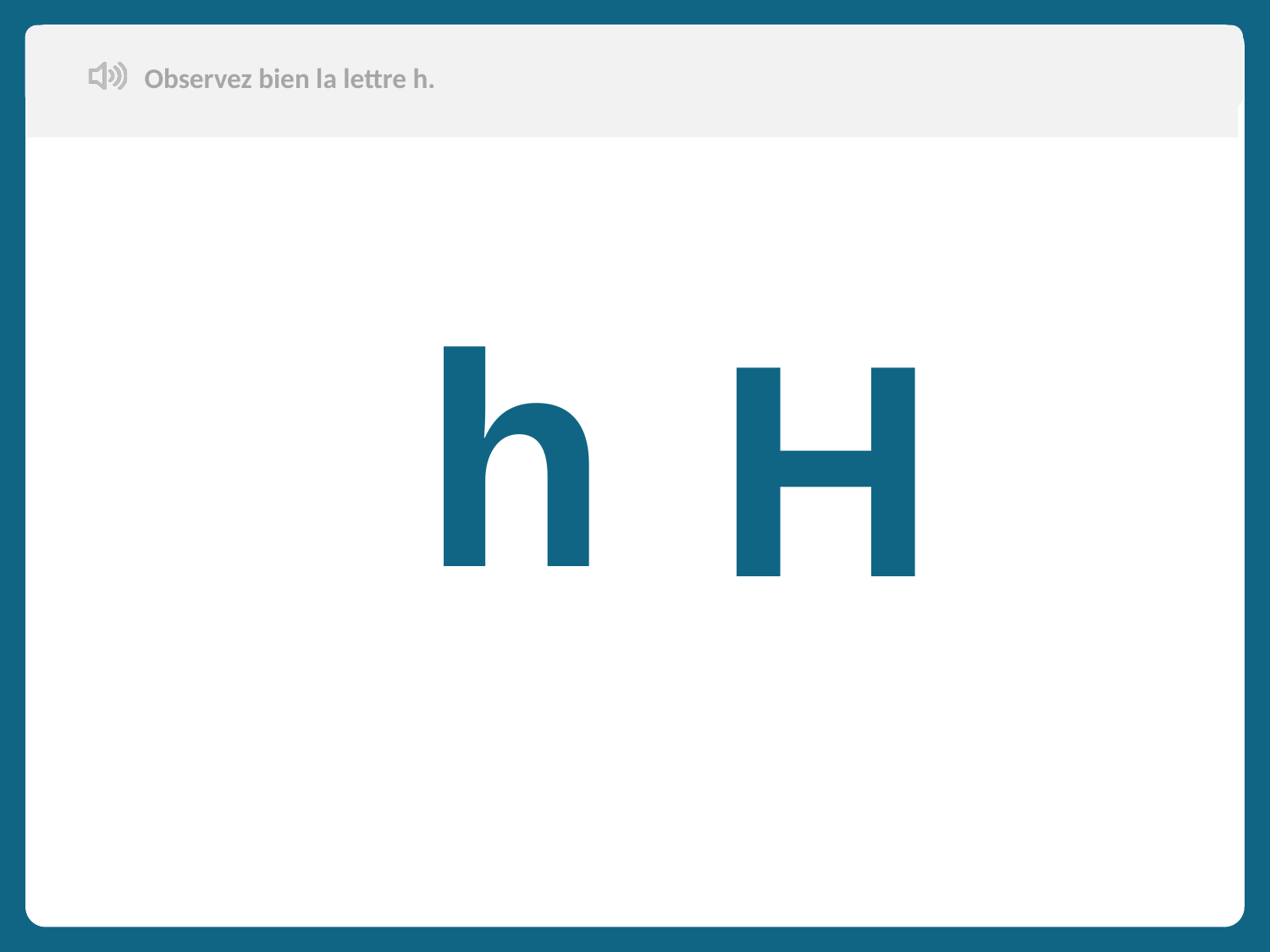

Observez bien la lettre h.

Aujourd’hui, nous allons apprendre de nouveaux mots en français.

h
H